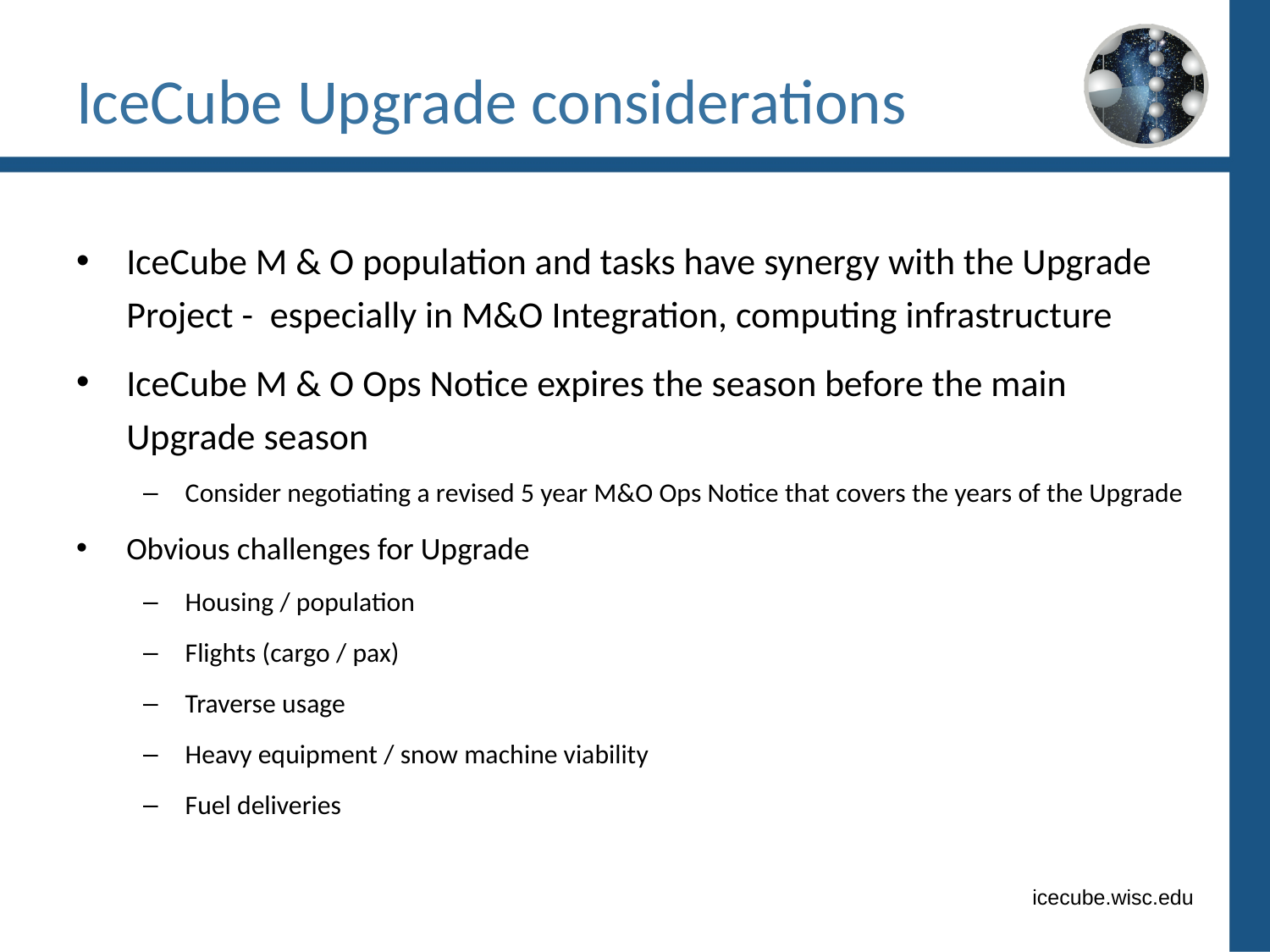

# IceCube Upgrade considerations
IceCube M & O population and tasks have synergy with the Upgrade Project -  especially in M&O Integration, computing infrastructure
IceCube M & O Ops Notice expires the season before the main Upgrade season
Consider negotiating a revised 5 year M&O Ops Notice that covers the years of the Upgrade
Obvious challenges for Upgrade
Housing / population
Flights (cargo / pax)
Traverse usage
Heavy equipment / snow machine viability
Fuel deliveries